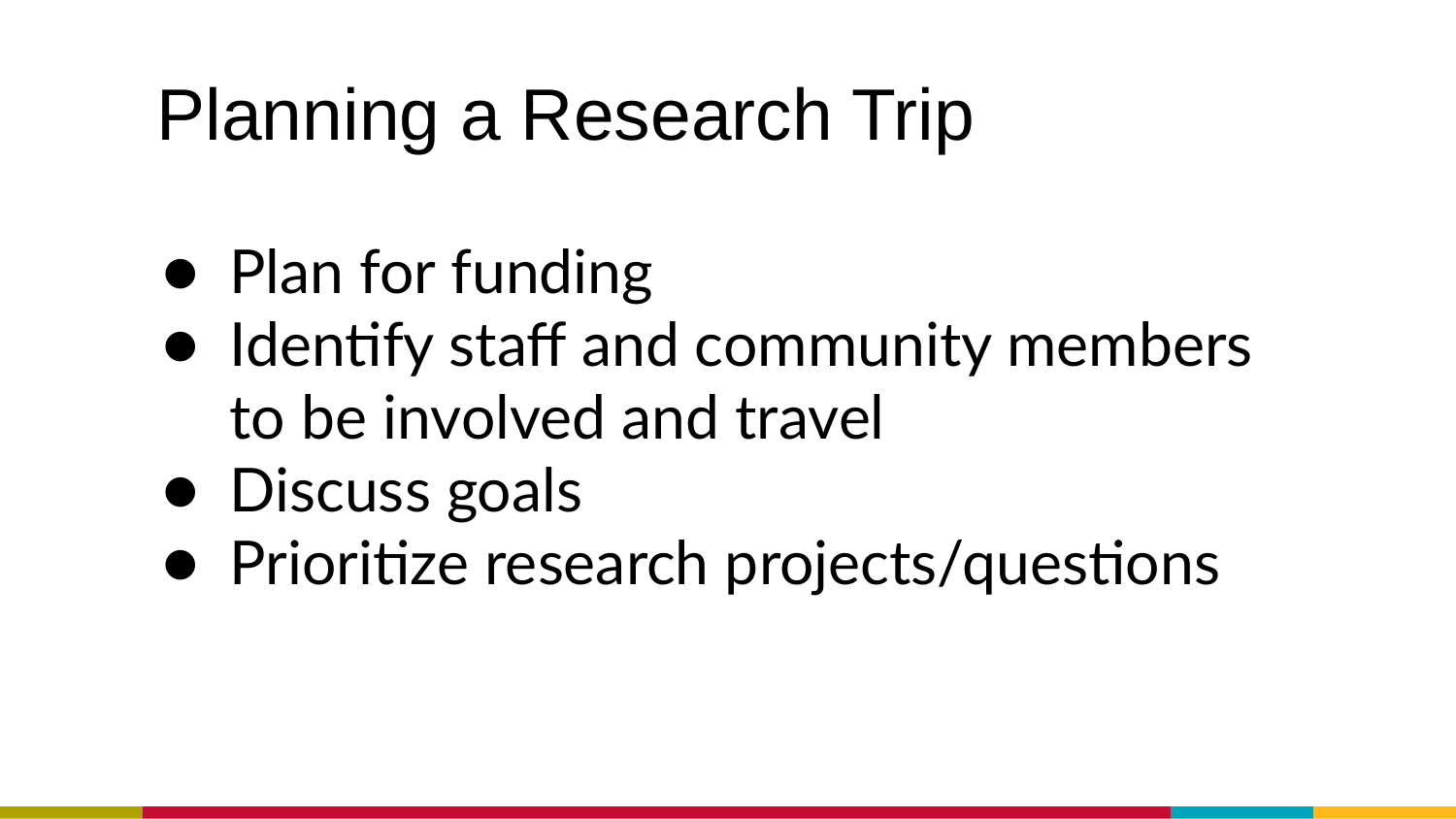

# Planning a Research Trip
Plan for funding
Identify staff and community members to be involved and travel
Discuss goals
Prioritize research projects/questions